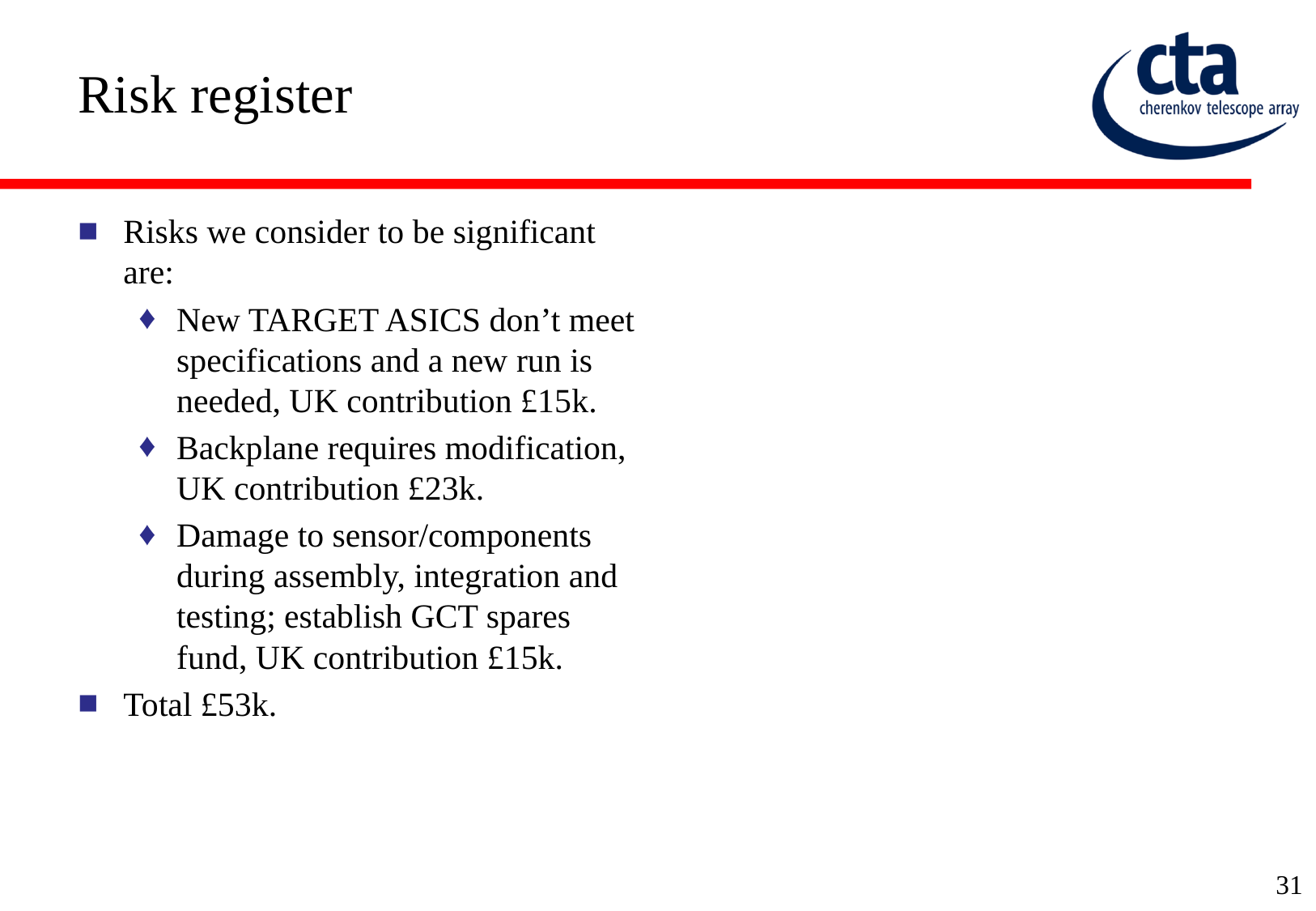

# Risk register
Risks we consider to be significant are:
New TARGET ASICS don’t meet specifications and a new run is needed, UK contribution £15k.
Backplane requires modification, UK contribution £23k.
Damage to sensor/components during assembly, integration and testing; establish GCT spares fund, UK contribution £15k.
Total £53k.

31